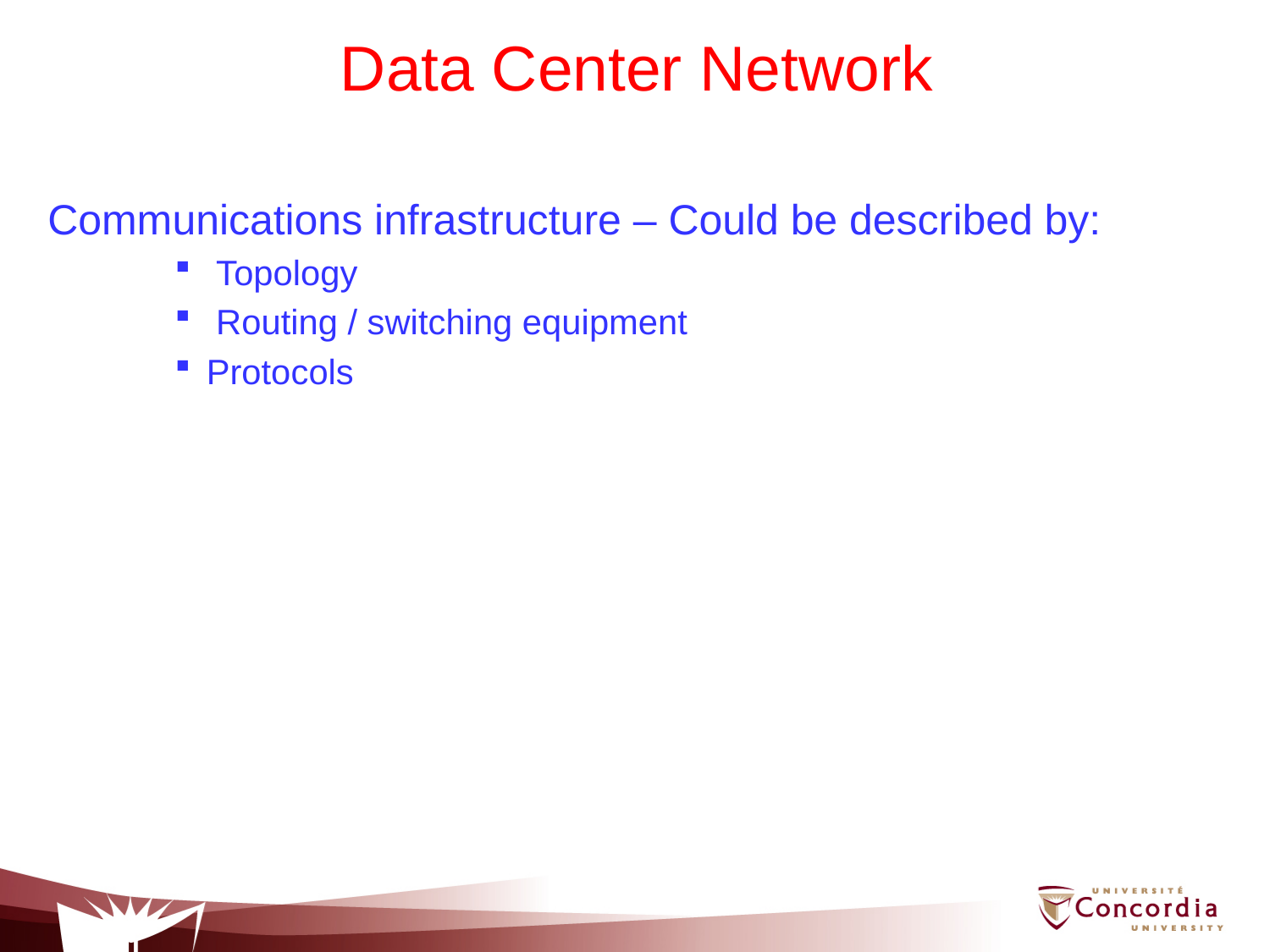

# Data Center Network
Communications infrastructure – Could be described by:
 Topology
 Routing / switching equipment
Protocols